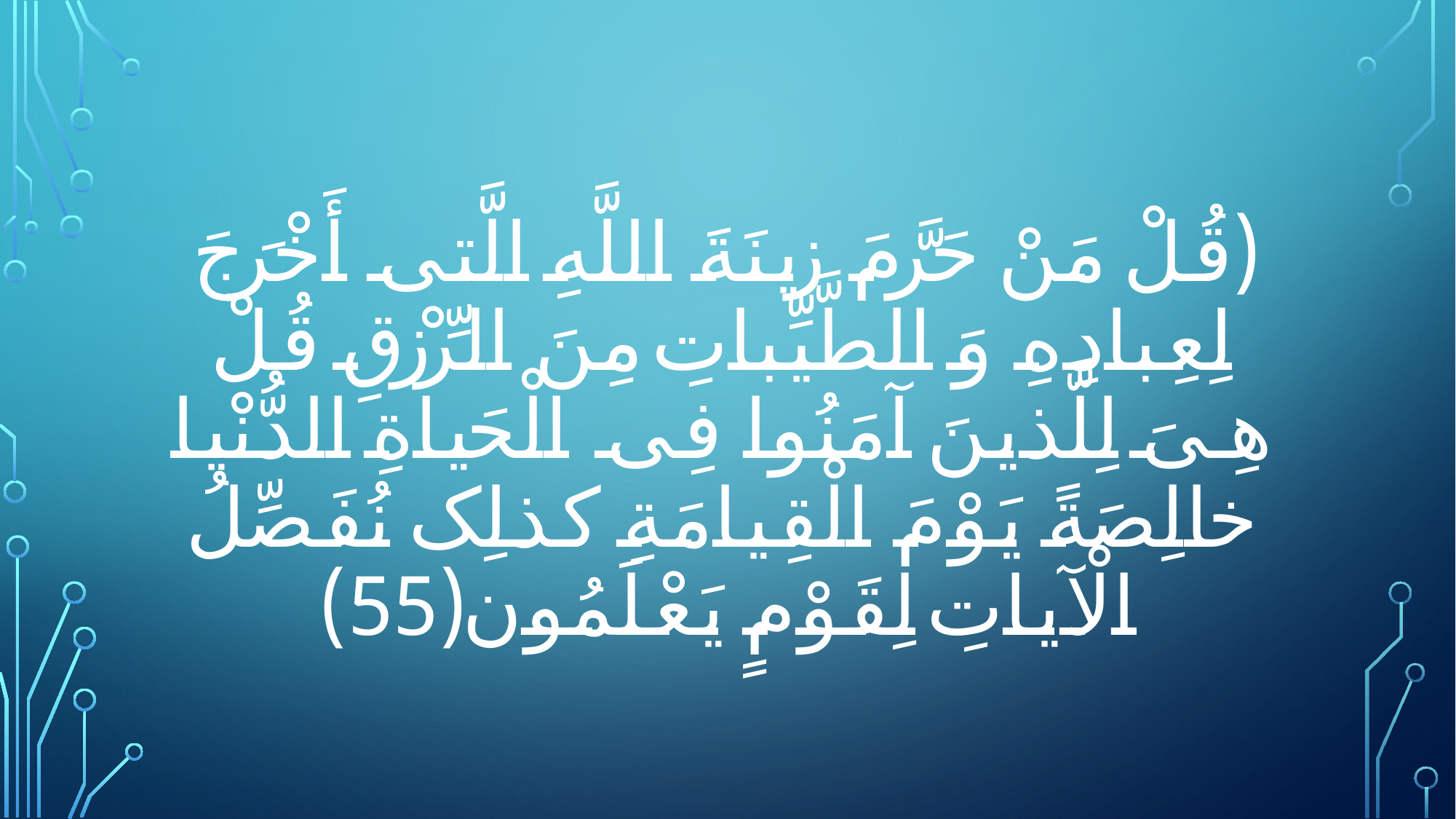

# (قُلْ مَنْ حَرَّمَ زینَةَ اللَّهِ الَّتی‏ أَخْرَجَ لِعِبادِهِ وَ الطَّیِّباتِ مِنَ الرِّزْقِ قُلْ هِیَ لِلَّذینَ آمَنُوا فِی الْحَیاةِ الدُّنْیا خالِصَةً یَوْمَ الْقِیامَةِ کذلِک نُفَصِّلُ الْآیاتِ لِقَوْمٍ یَعْلَمُون(55)